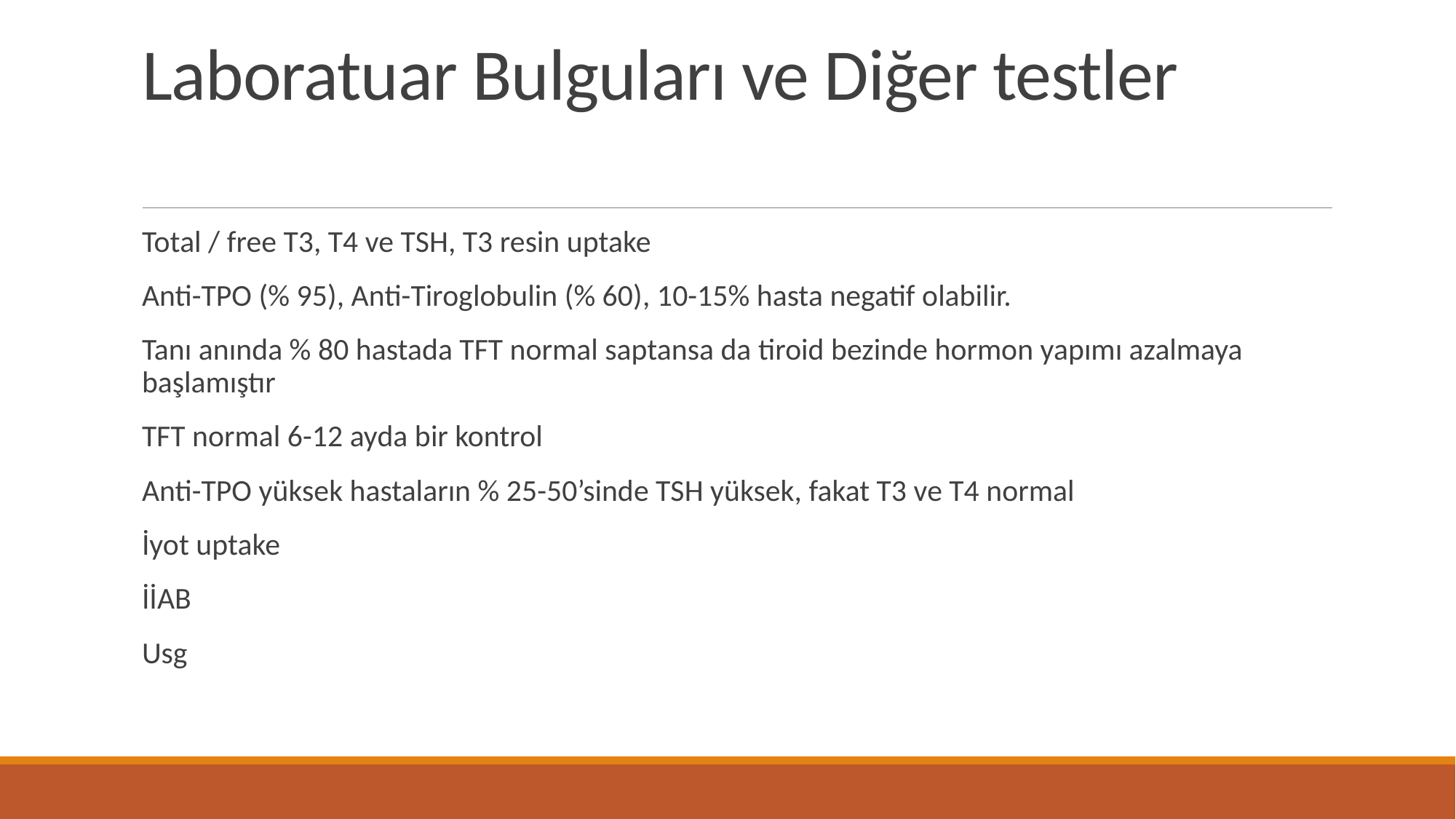

# Laboratuar Bulguları ve Diğer testler
Total / free T3, T4 ve TSH, T3 resin uptake
Anti-TPO (% 95), Anti-Tiroglobulin (% 60), 10-15% hasta negatif olabilir.
Tanı anında % 80 hastada TFT normal saptansa da tiroid bezinde hormon yapımı azalmaya başlamıştır
TFT normal 6-12 ayda bir kontrol
Anti-TPO yüksek hastaların % 25-50’sinde TSH yüksek, fakat T3 ve T4 normal
İyot uptake
İİAB
Usg